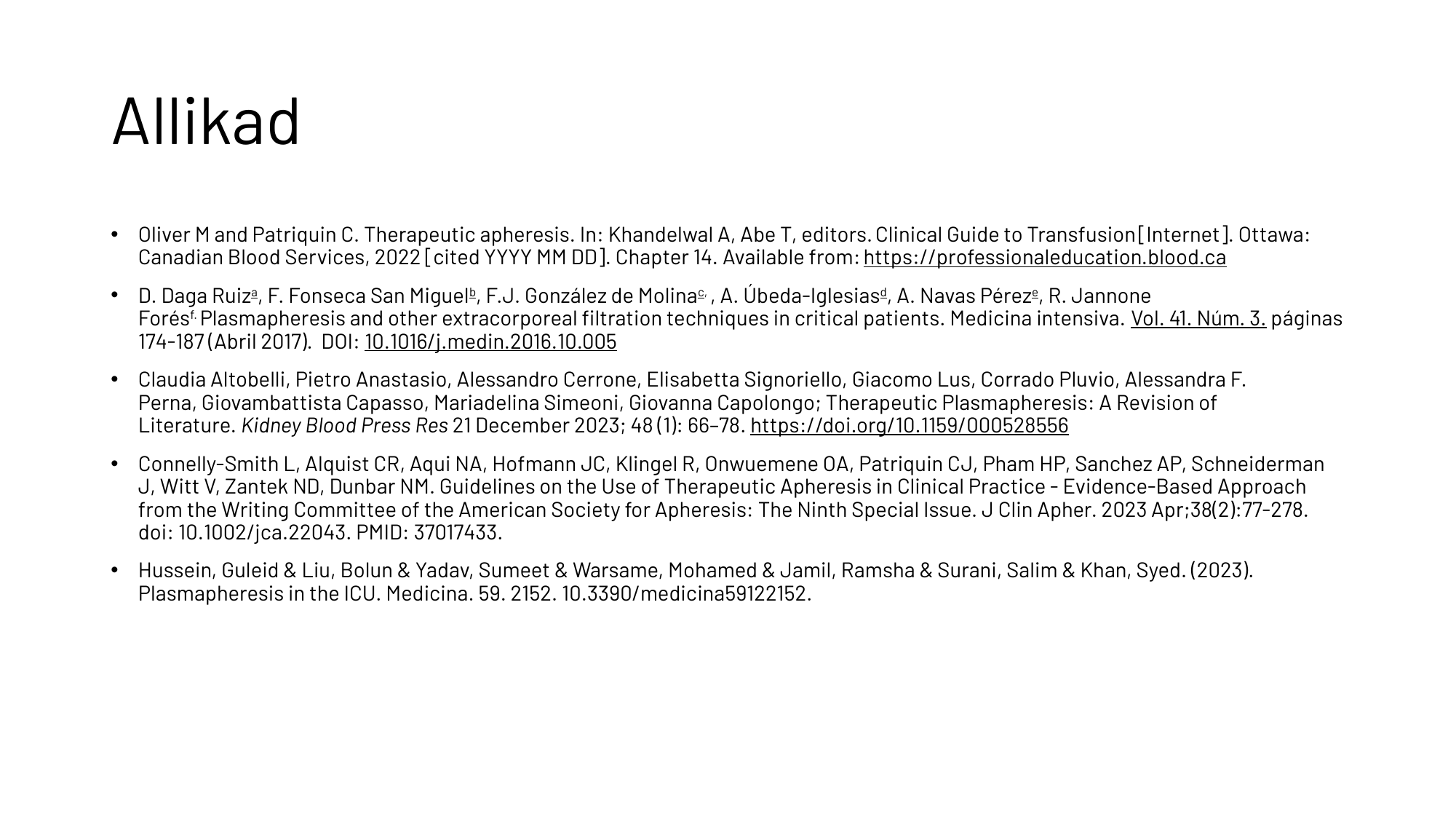

# Allikad
Oliver M and Patriquin C. Therapeutic apheresis. In: Khandelwal A, Abe T, editors. Clinical Guide to Transfusion [Internet]. Ottawa: Canadian Blood Services, 2022 [cited YYYY MM DD]. Chapter 14. Available from: https://professionaleducation.blood.ca
D. Daga Ruiza, F. Fonseca San Miguelb, F.J. González de Molinac, , A. Úbeda-Iglesiasd, A. Navas Péreze, R. Jannone Forésf. Plasmapheresis and other extracorporeal filtration techniques in critical patients. Medicina intensiva. Vol. 41. Núm. 3. páginas 174-187 (Abril 2017).  DOI: 10.1016/j.medin.2016.10.005
Claudia Altobelli, Pietro Anastasio, Alessandro Cerrone, Elisabetta Signoriello, Giacomo Lus, Corrado Pluvio, Alessandra F. Perna, Giovambattista Capasso, Mariadelina Simeoni, Giovanna Capolongo; Therapeutic Plasmapheresis: A Revision of Literature. Kidney Blood Press Res 21 December 2023; 48 (1): 66–78. https://doi.org/10.1159/000528556
Connelly-Smith L, Alquist CR, Aqui NA, Hofmann JC, Klingel R, Onwuemene OA, Patriquin CJ, Pham HP, Sanchez AP, Schneiderman J, Witt V, Zantek ND, Dunbar NM. Guidelines on the Use of Therapeutic Apheresis in Clinical Practice - Evidence-Based Approach from the Writing Committee of the American Society for Apheresis: The Ninth Special Issue. J Clin Apher. 2023 Apr;38(2):77-278. doi: 10.1002/jca.22043. PMID: 37017433.
Hussein, Guleid & Liu, Bolun & Yadav, Sumeet & Warsame, Mohamed & Jamil, Ramsha & Surani, Salim & Khan, Syed. (2023). Plasmapheresis in the ICU. Medicina. 59. 2152. 10.3390/medicina59122152.